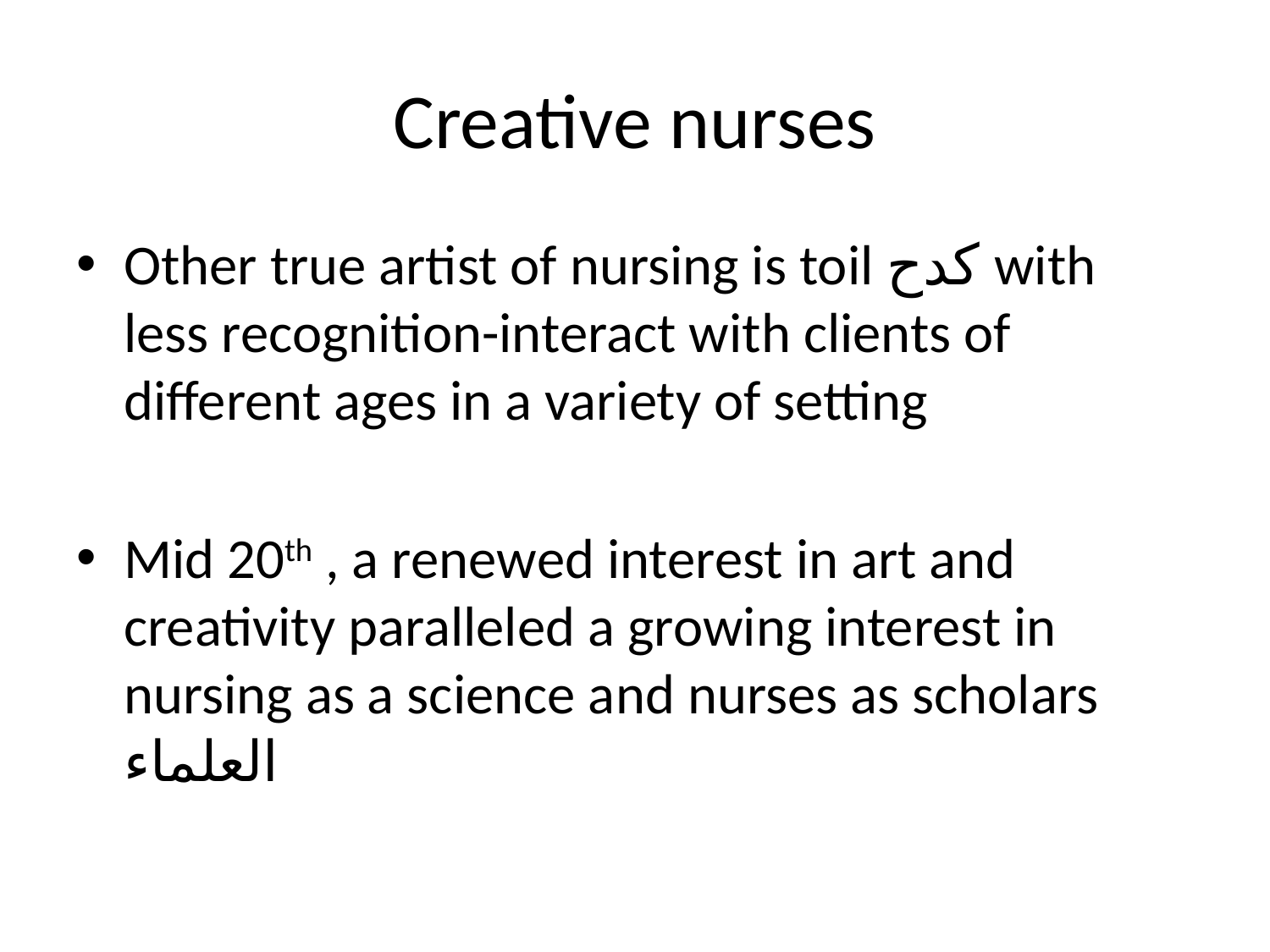

# Creative nurses
Other true artist of nursing is toil كدح with less recognition-interact with clients of different ages in a variety of setting

Mid 20th , a renewed interest in art and creativity paralleled a growing interest in nursing as a science and nurses as scholars العلماء